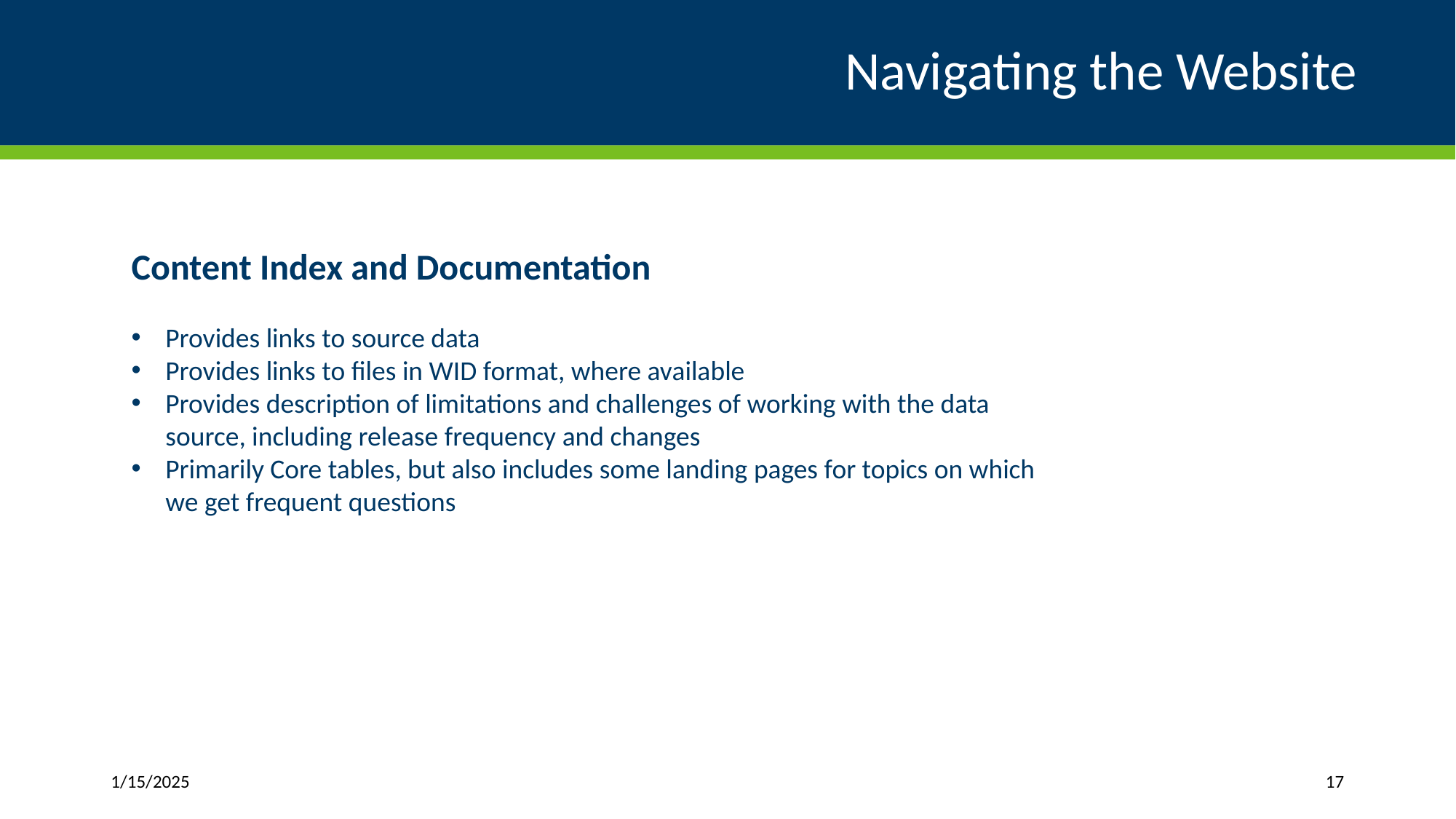

# Navigating the Website
Content Index and Documentation

Provides links to source data
Provides links to files in WID format, where available
Provides description of limitations and challenges of working with the data source, including release frequency and changes
Primarily Core tables, but also includes some landing pages for topics on which we get frequent questions

1/15/2025
17